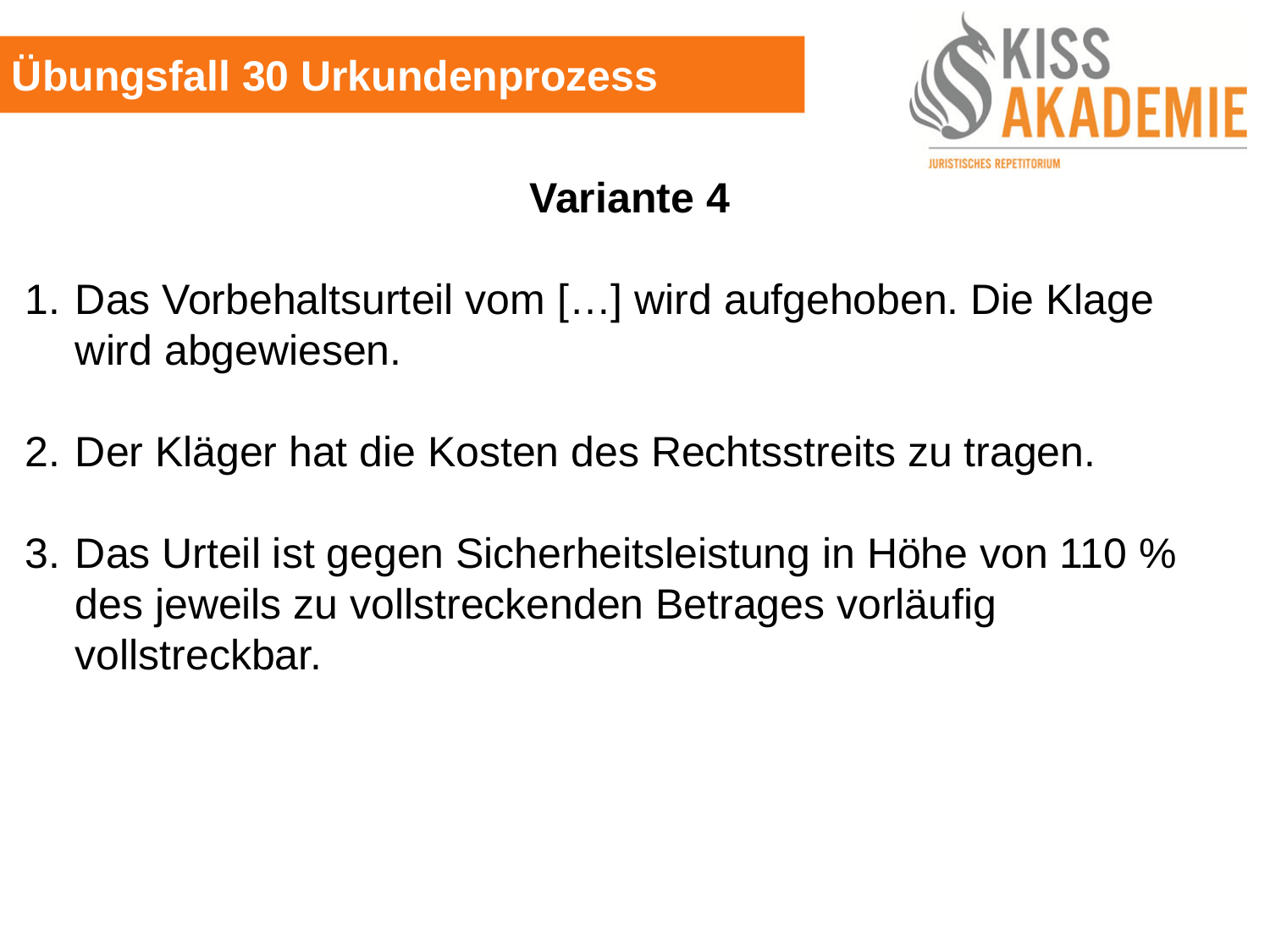

Übungsfall 30 Urkundenprozess

Variante 4

1. 	Das Vorbehaltsurteil vom […] wird aufgehoben. Die Klage wird abgewiesen.

2.	Der Kläger hat die Kosten des Rechtsstreits zu tragen.

3.	Das Urteil ist gegen Sicherheitsleistung in Höhe von 110 % des jeweils zu vollstreckenden Betrages vorläufig vollstreckbar.